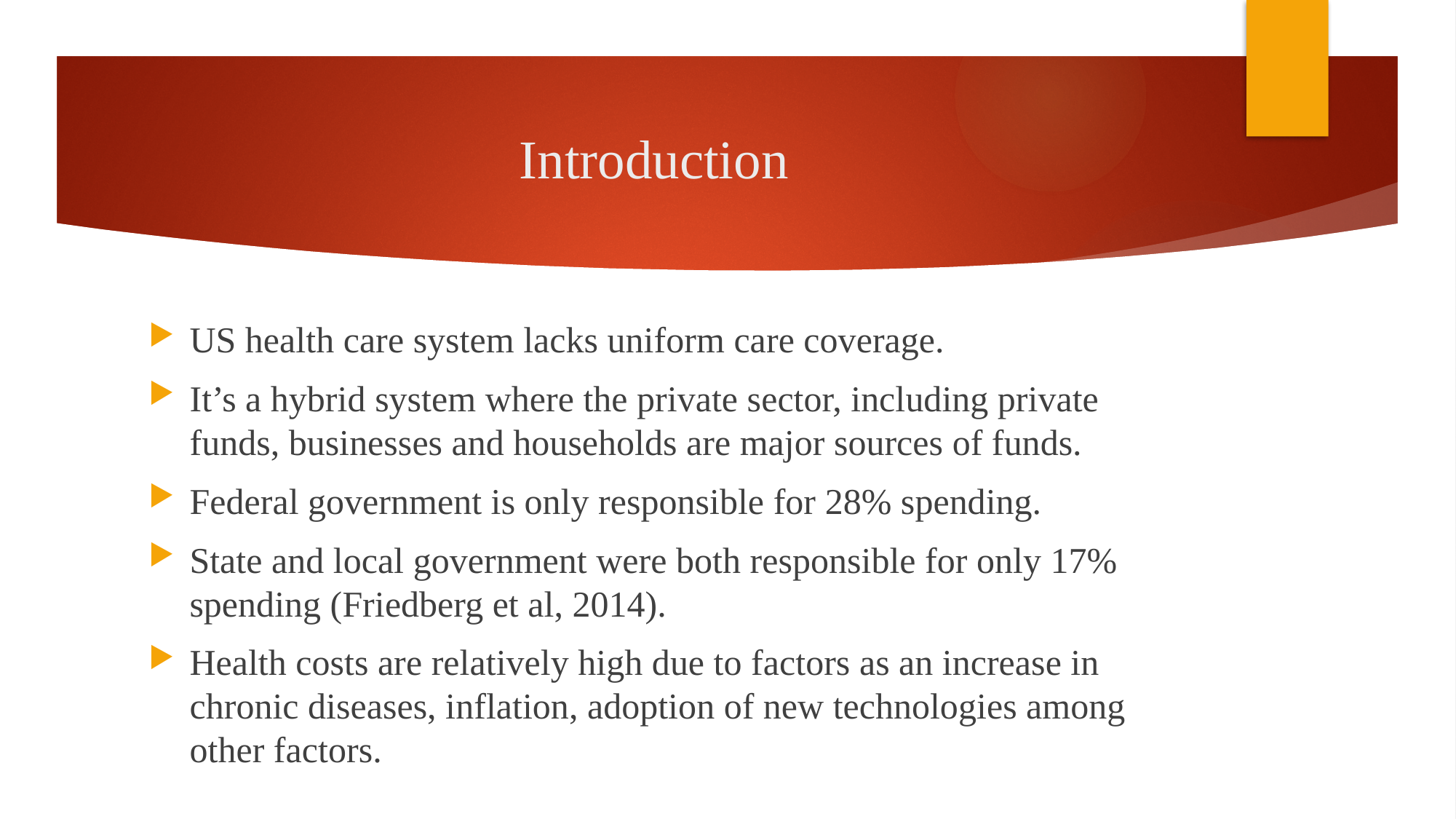

# Introduction
US health care system lacks uniform care coverage.
It’s a hybrid system where the private sector, including private funds, businesses and households are major sources of funds.
Federal government is only responsible for 28% spending.
State and local government were both responsible for only 17% spending (Friedberg et al, 2014).
Health costs are relatively high due to factors as an increase in chronic diseases, inflation, adoption of new technologies among other factors.